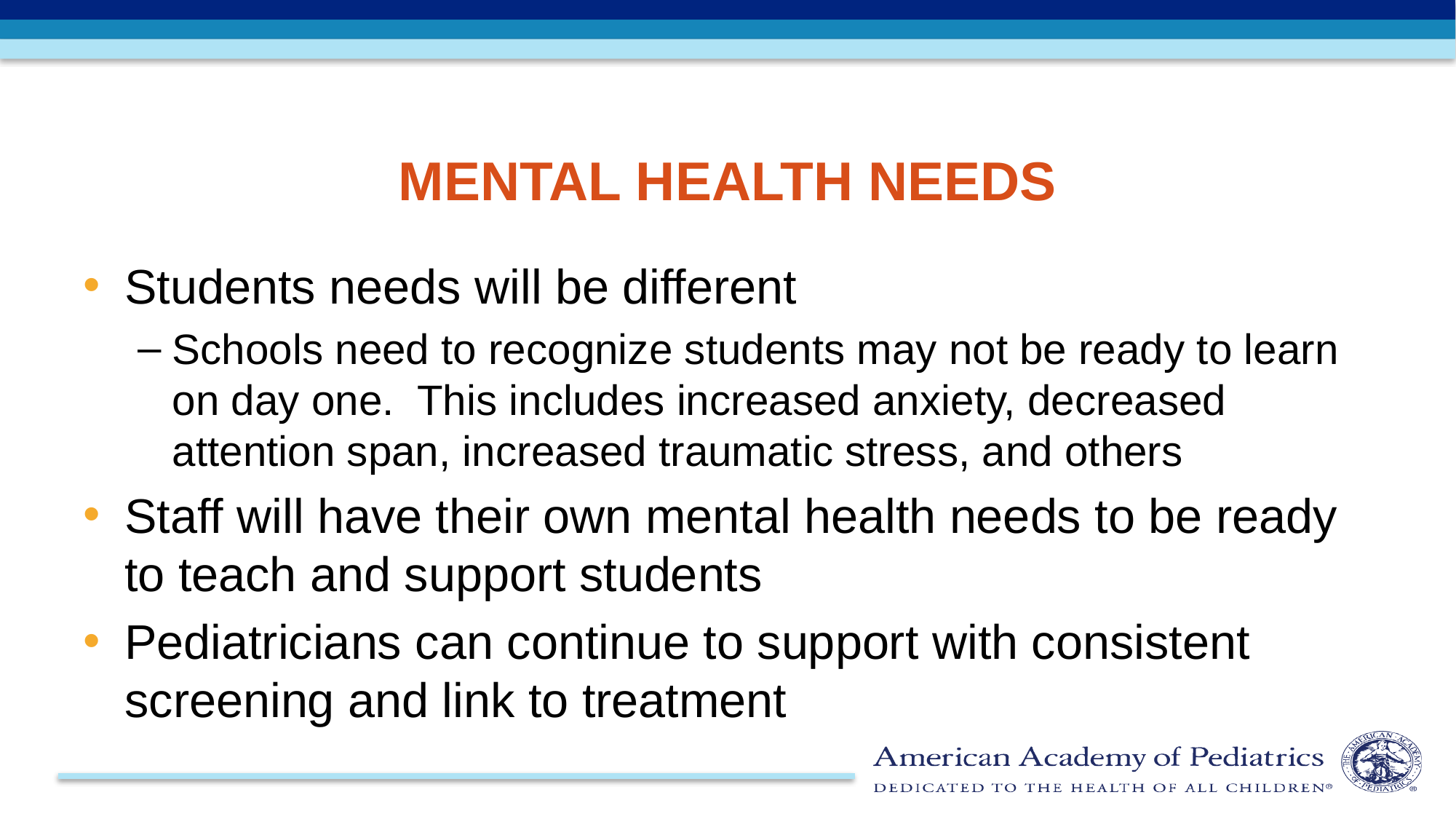

# Mental Health Needs
Students needs will be different
Schools need to recognize students may not be ready to learn on day one.  This includes increased anxiety, decreased attention span, increased traumatic stress, and others
Staff will have their own mental health needs to be ready to teach and support students
Pediatricians can continue to support with consistent screening and link to treatment